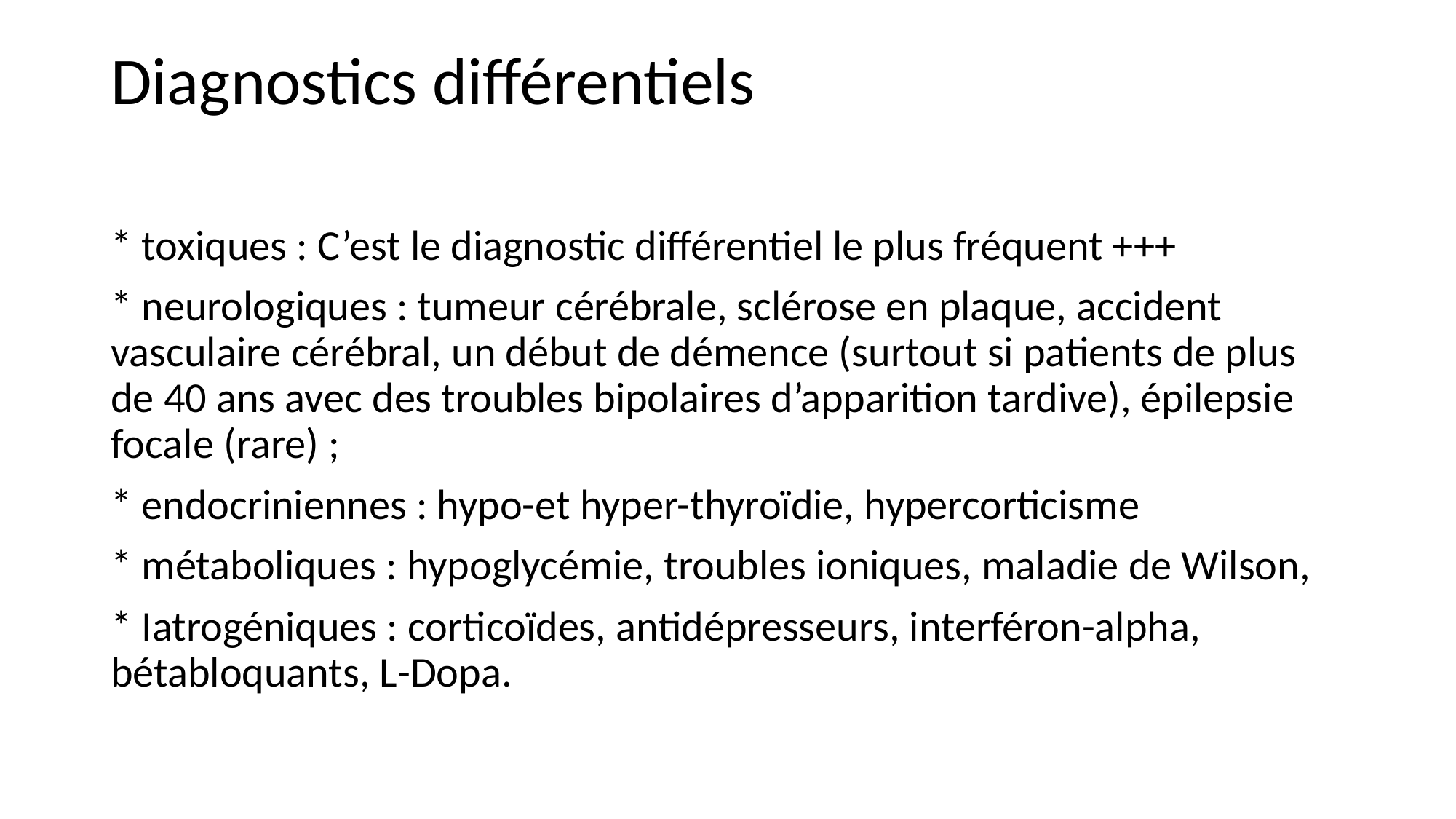

# Diagnostics différentiels
* toxiques : C’est le diagnostic différentiel le plus fréquent +++
* neurologiques : tumeur cérébrale, sclérose en plaque, accident vasculaire cérébral, un début de démence (surtout si patients de plus de 40 ans avec des troubles bipolaires d’apparition tardive), épilepsie focale (rare) ;
* endocriniennes : hypo-et hyper-thyroïdie, hypercorticisme
* métaboliques : hypoglycémie, troubles ioniques, maladie de Wilson,
* Iatrogéniques : corticoïdes, antidépresseurs, interféron-alpha, bétabloquants, L-Dopa.